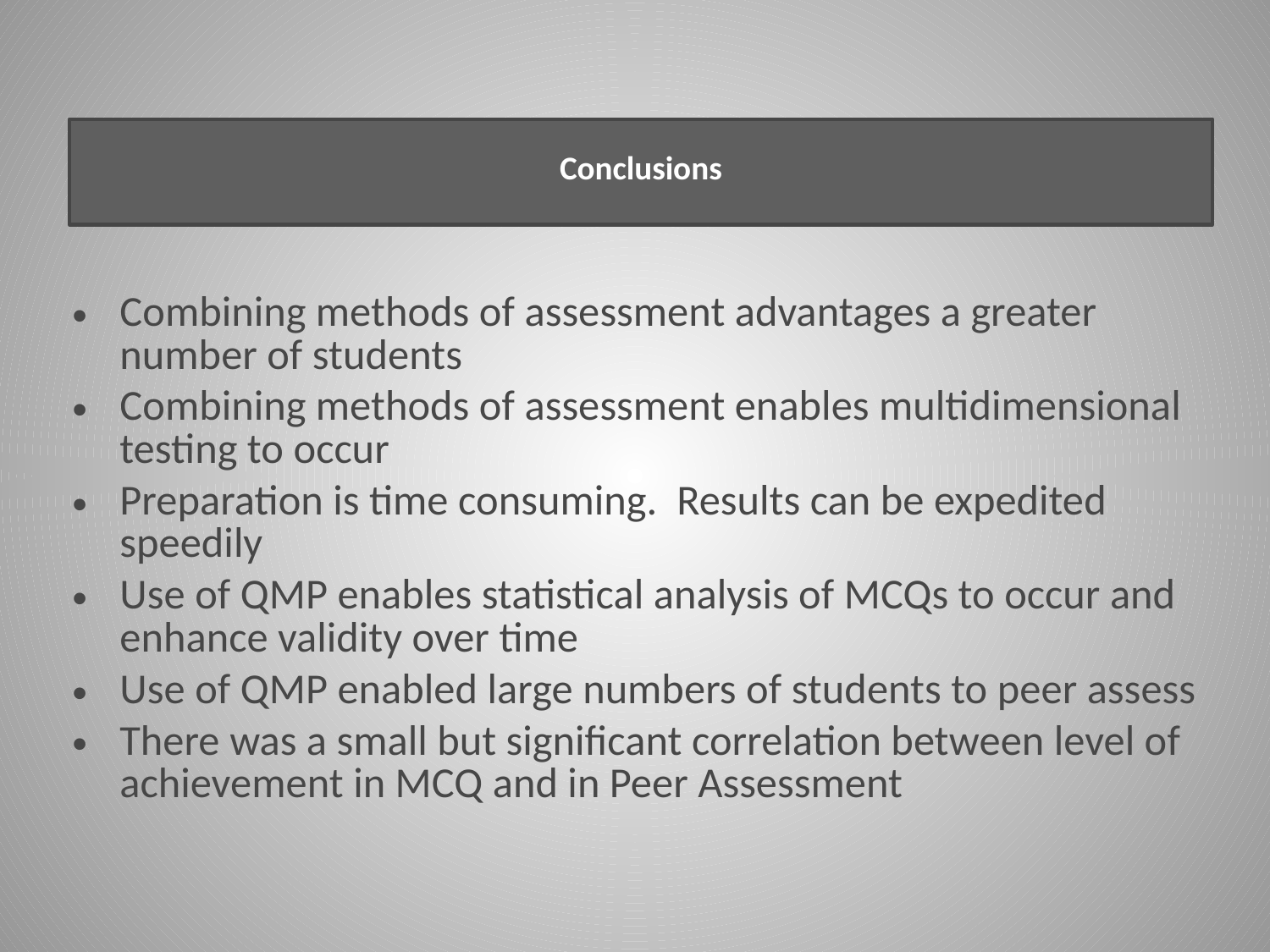

# Conclusions
Combining methods of assessment advantages a greater number of students
Combining methods of assessment enables multidimensional testing to occur
Preparation is time consuming.  Results can be expedited speedily
Use of QMP enables statistical analysis of MCQs to occur and enhance validity over time
Use of QMP enabled large numbers of students to peer assess
There was a small but significant correlation between level of achievement in MCQ and in Peer Assessment